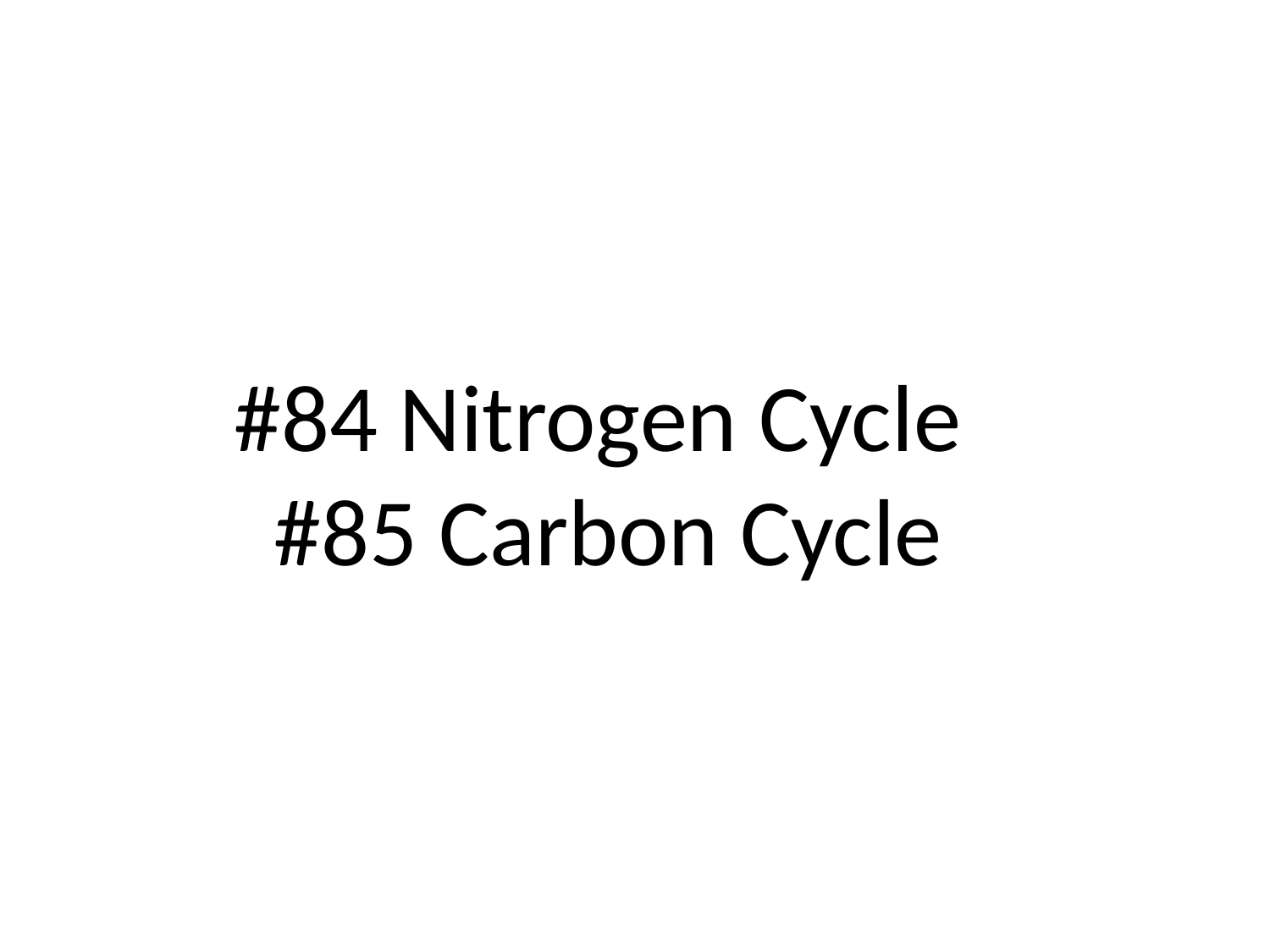

# #84 Nitrogen Cycle #85 Carbon Cycle